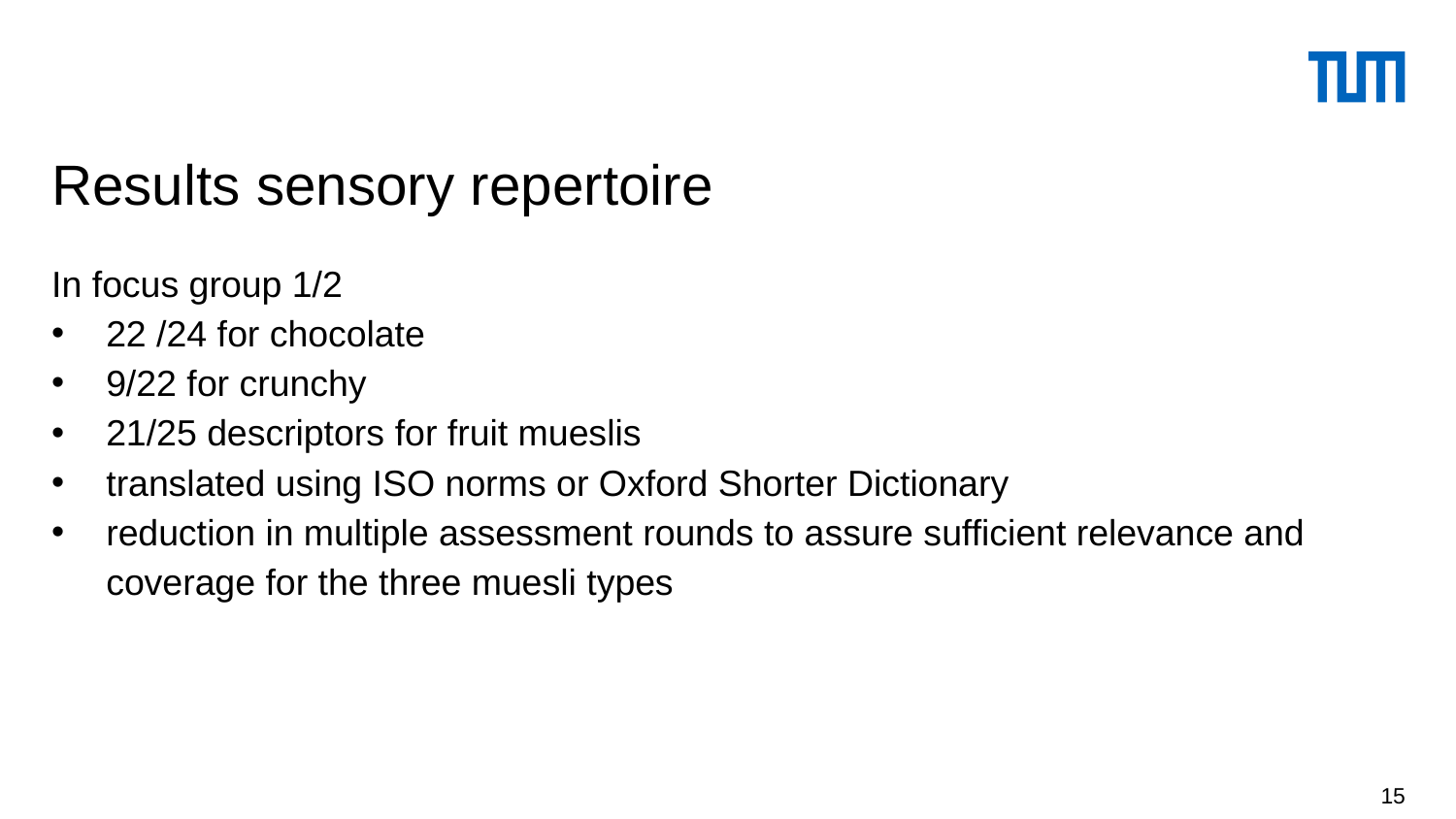

# Results sensory repertoire
In focus group 1/2
22 /24 for chocolate
9/22 for crunchy
21/25 descriptors for fruit mueslis
translated using ISO norms or Oxford Shorter Dictionary
reduction in multiple assessment rounds to assure sufficient relevance and coverage for the three muesli types